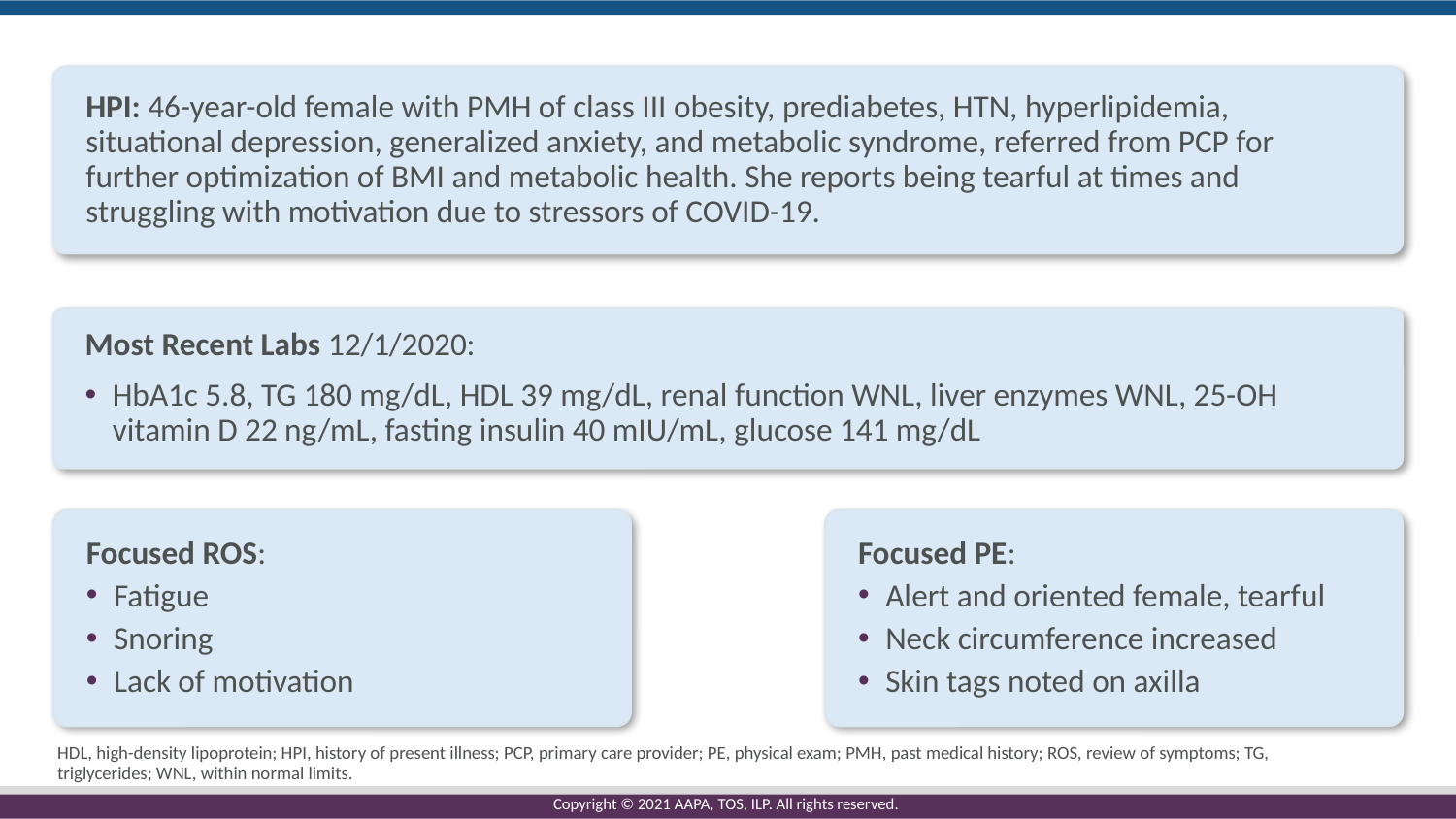

HPI: 46-year-old female with PMH of class III obesity, prediabetes, HTN, hyperlipidemia, situational depression, generalized anxiety, and metabolic syndrome, referred from PCP for further optimization of BMI and metabolic health. She reports being tearful at times and struggling with motivation due to stressors of COVID-19.
Most Recent Labs 12/1/2020:
HbA1c 5.8, TG 180 mg/dL, HDL 39 mg/dL, renal function WNL, liver enzymes WNL, 25-OH vitamin D 22 ng/mL, fasting insulin 40 mIU/mL, glucose 141 mg/dL
Focused ROS:
Fatigue
Snoring
Lack of motivation
Focused PE:
Alert and oriented female, tearful
Neck circumference increased
Skin tags noted on axilla
HDL, high-density lipoprotein; HPI, history of present illness; PCP, primary care provider; PE, physical exam; PMH, past medical history; ROS, review of symptoms; TG, triglycerides; WNL, within normal limits.